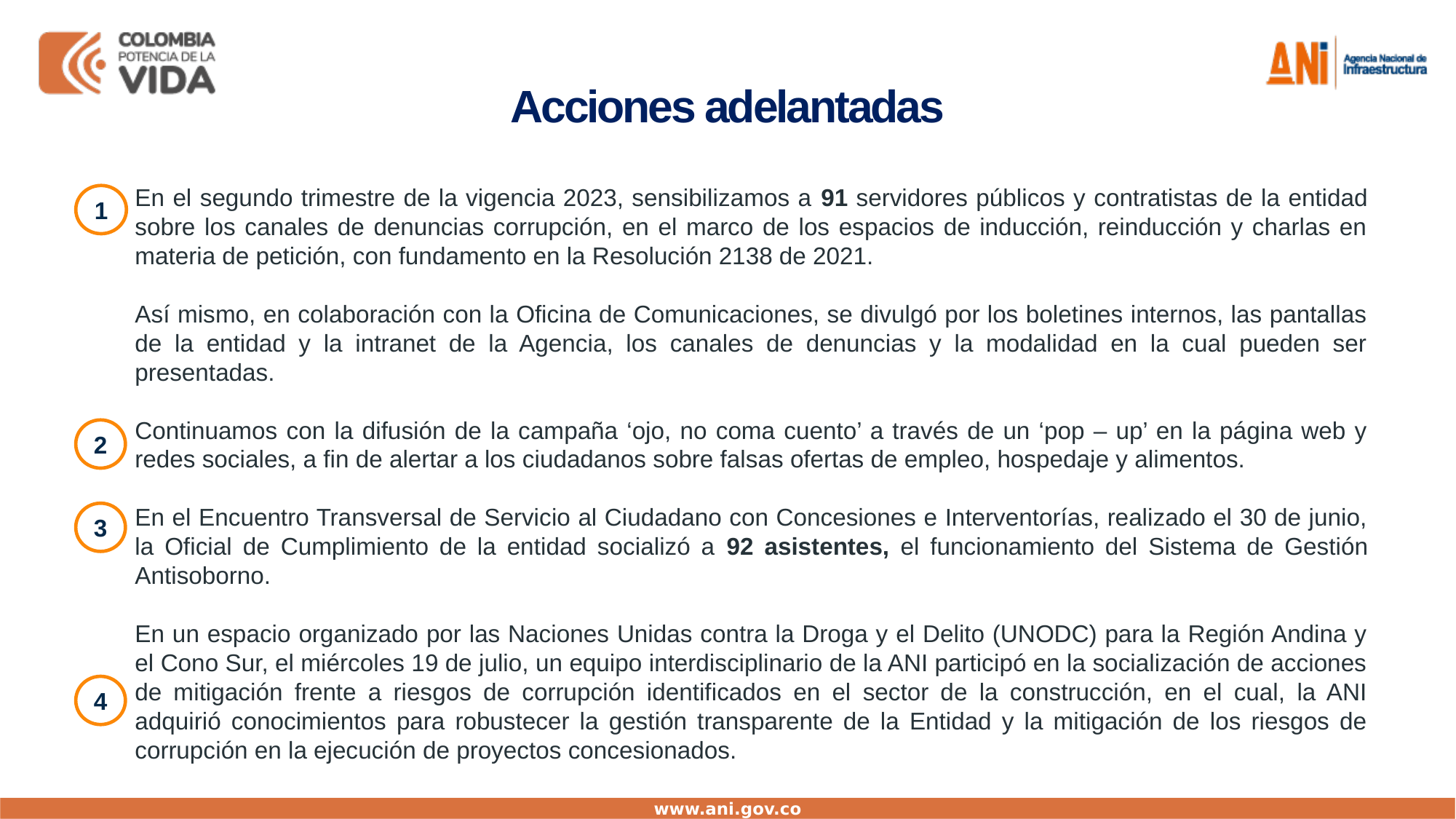

Acciones adelantadas
En el segundo trimestre de la vigencia 2023, sensibilizamos a 91 servidores públicos y contratistas de la entidad sobre los canales de denuncias corrupción, en el marco de los espacios de inducción, reinducción y charlas en materia de petición, con fundamento en la Resolución 2138 de 2021.

Así mismo, en colaboración con la Oficina de Comunicaciones, se divulgó por los boletines internos, las pantallas de la entidad y la intranet de la Agencia, los canales de denuncias y la modalidad en la cual pueden ser presentadas.

Continuamos con la difusión de la campaña ‘ojo, no coma cuento’ a través de un ‘pop – up’ en la página web y redes sociales, a fin de alertar a los ciudadanos sobre falsas ofertas de empleo, hospedaje y alimentos.

En el Encuentro Transversal de Servicio al Ciudadano con Concesiones e Interventorías, realizado el 30 de junio, la Oficial de Cumplimiento de la entidad socializó a 92 asistentes, el funcionamiento del Sistema de Gestión Antisoborno.

En un espacio organizado por las Naciones Unidas contra la Droga y el Delito (UNODC) para la Región Andina y el Cono Sur, el miércoles 19 de julio, un equipo interdisciplinario de la ANI participó en la socialización de acciones de mitigación frente a riesgos de corrupción identificados en el sector de la construcción, en el cual, la ANI adquirió conocimientos para robustecer la gestión transparente de la Entidad y la mitigación de los riesgos de corrupción en la ejecución de proyectos concesionados.
1
2
3
4